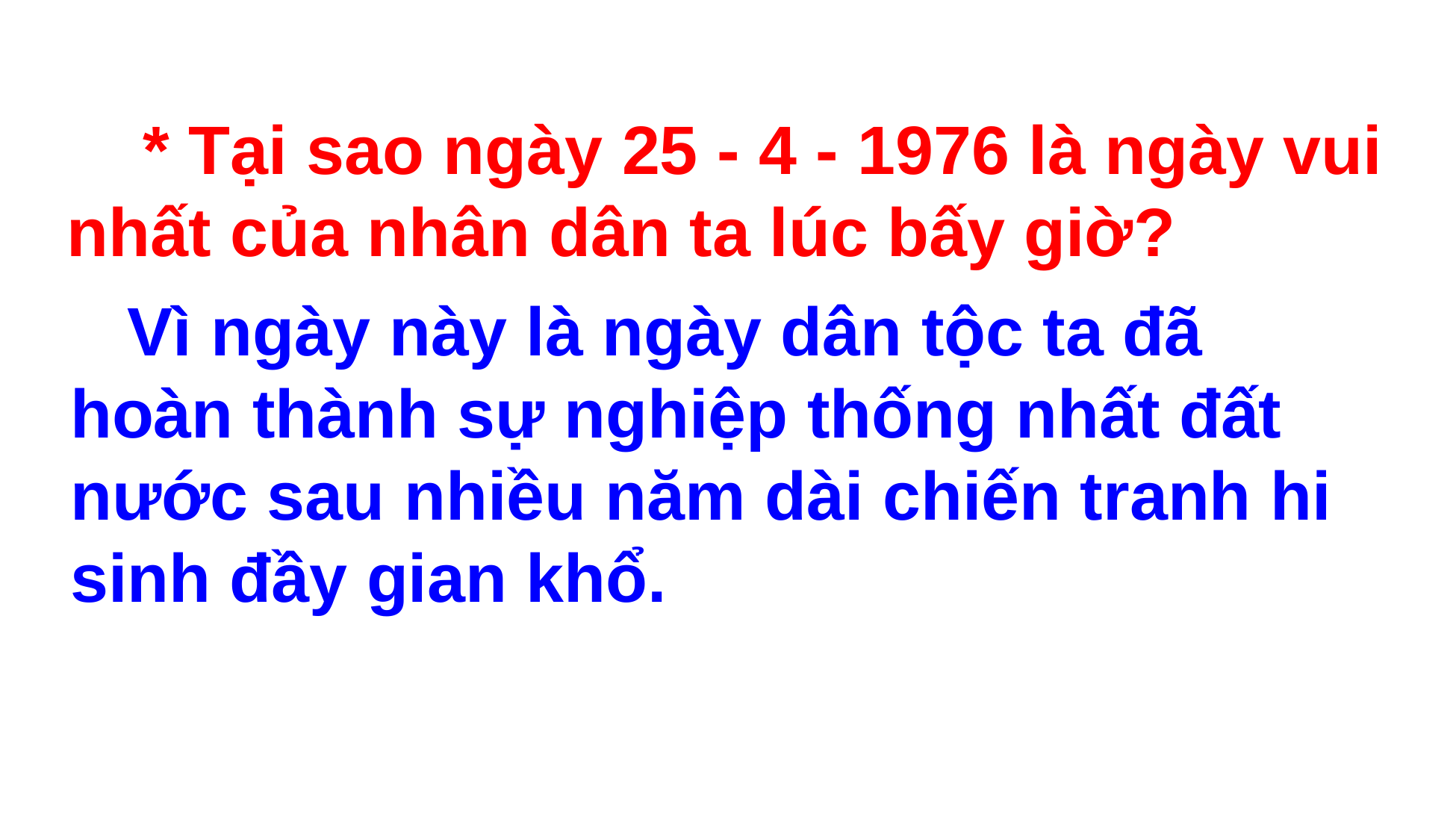

* Tại sao ngày 25 - 4 - 1976 là ngày vui nhất của nhân dân ta lúc bấy giờ?
   Vì ngày này là ngày dân tộc ta đã hoàn thành sự nghiệp thống nhất đất nước sau nhiều năm dài chiến tranh hi sinh đầy gian khổ.